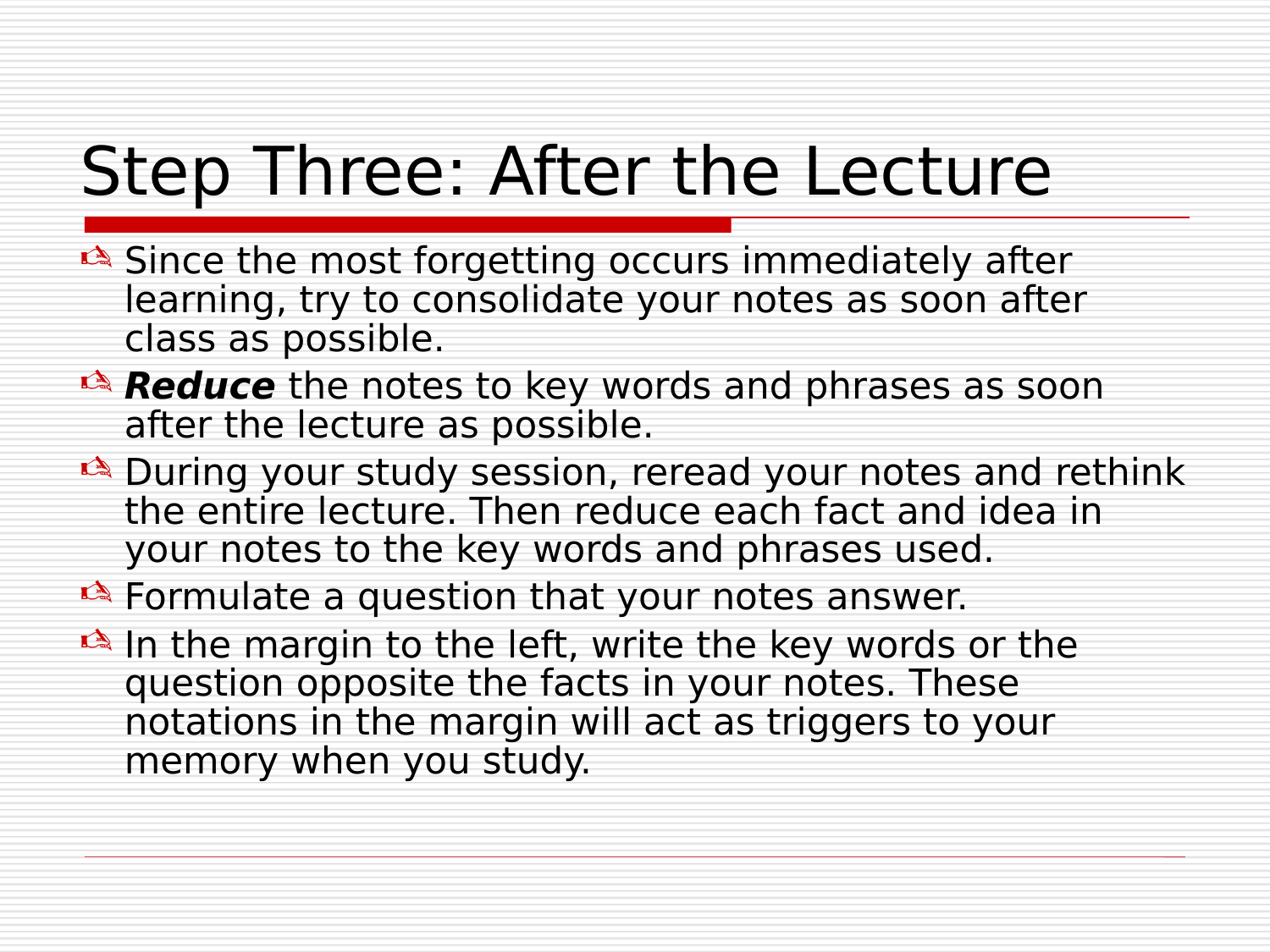

Step Three: After the Lecture
Since the most forgetting occurs immediately after learning, try to consolidate your notes as soon after class as possible.
Reduce the notes to key words and phrases as soon after the lecture as possible.
During your study session, reread your notes and rethink the entire lecture. Then reduce each fact and idea in your notes to the key words and phrases used.
Formulate a question that your notes answer.
In the margin to the left, write the key words or the question opposite the facts in your notes. These notations in the margin will act as triggers to your memory when you study.